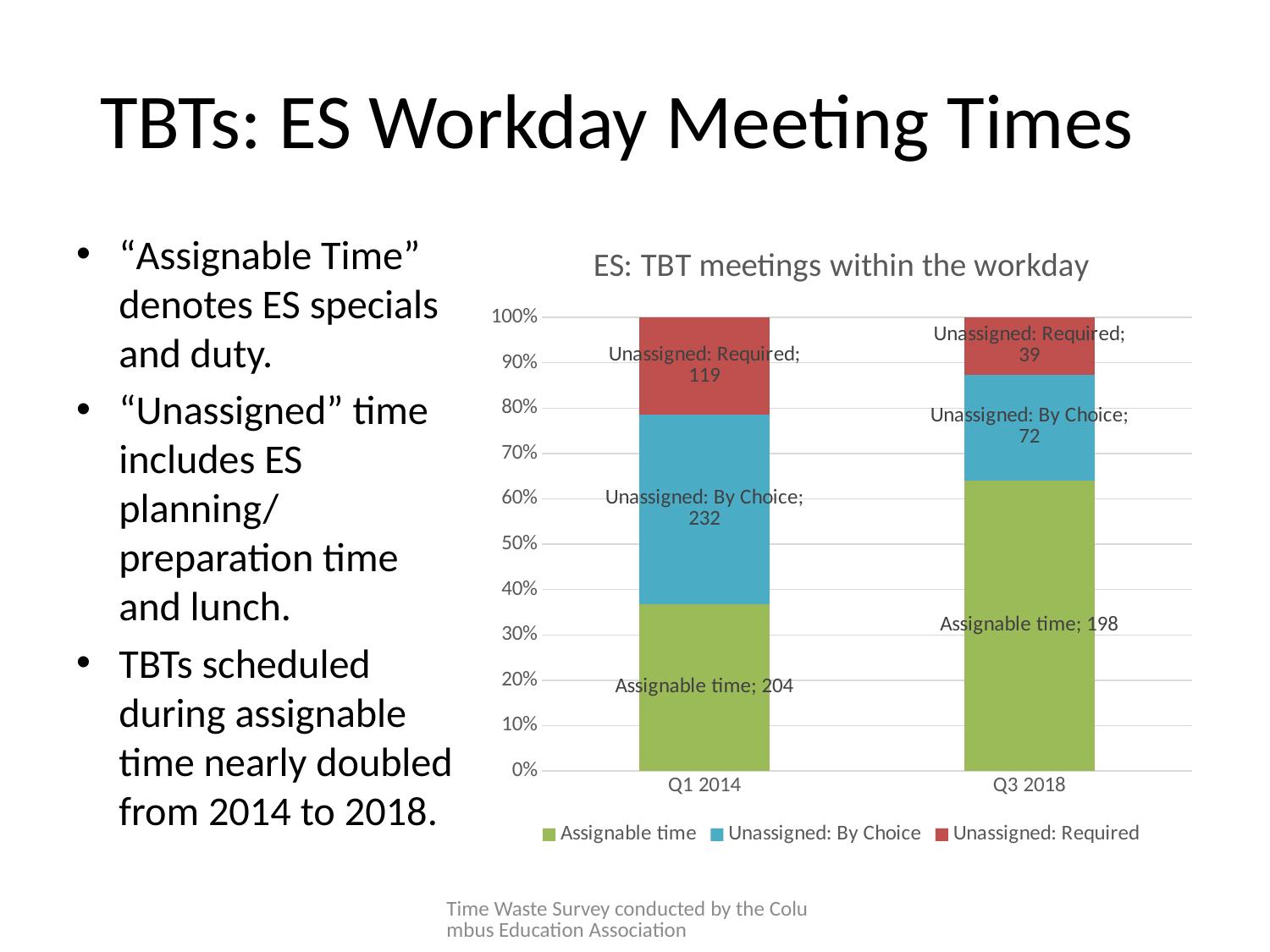

# TBTs: ES Workday Meeting Times
“Assignable Time” denotes ES specials and duty.
“Unassigned” time includes ES planning/ preparation time and lunch.
TBTs scheduled during assignable time nearly doubled from 2014 to 2018.

### Chart: ES: TBT meetings within the workday

| Category | Assignable time | Unassigned: By Choice | Unassigned: Required |
|---|---|---|---|
| Q1 2014 | 204.0 | 232.0 | 119.0 |
| Q3 2018 | 198.0 | 72.0 | 39.0 |
Time Waste Survey conducted by the Columbus Education Association